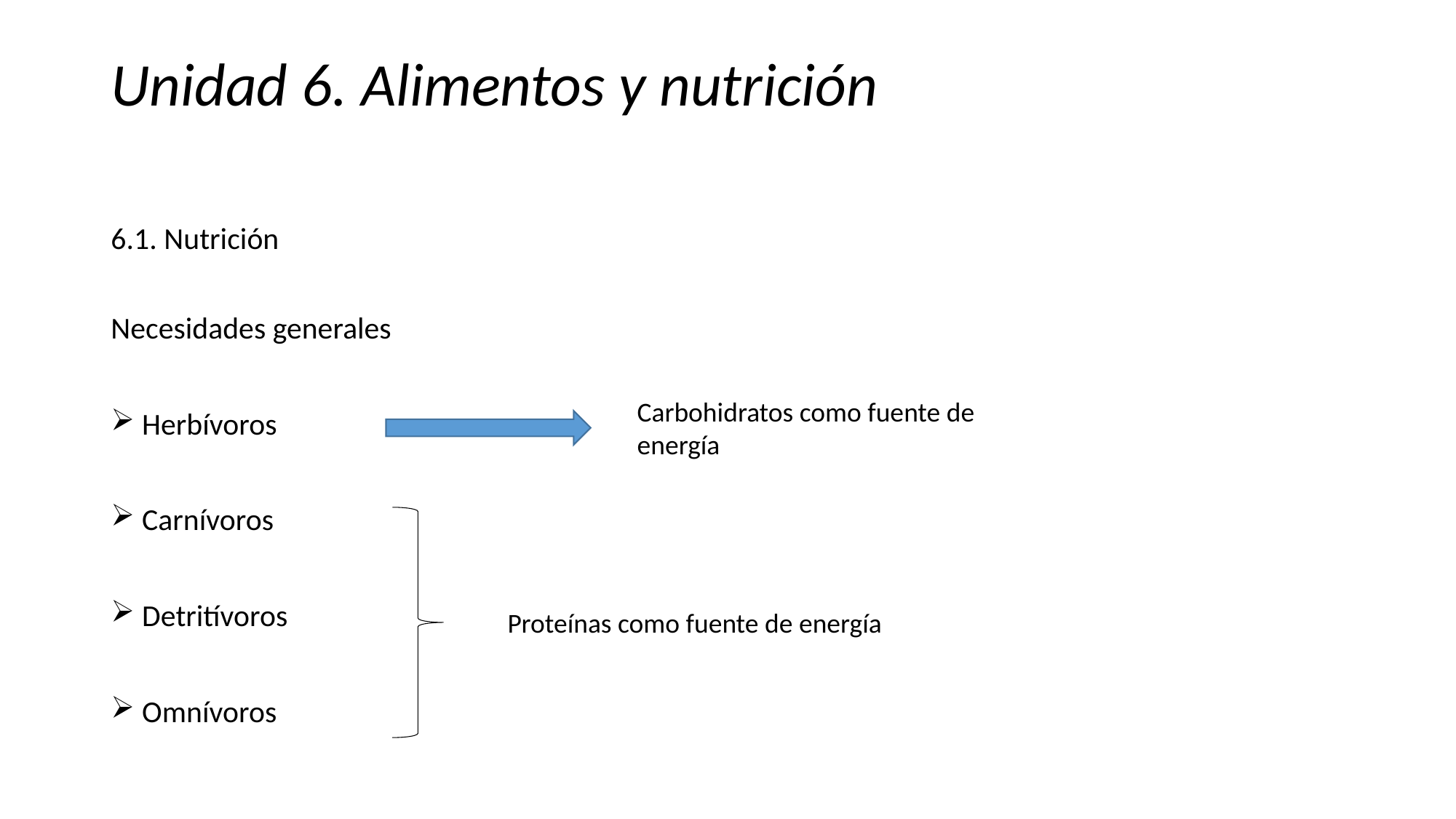

# Unidad 6. Alimentos y nutrición
6.1. Nutrición

Necesidades generales

 Herbívoros

 Carnívoros

 Detritívoros

 Omnívoros

Carbohidratos como fuente de energía

Proteínas como fuente de energía